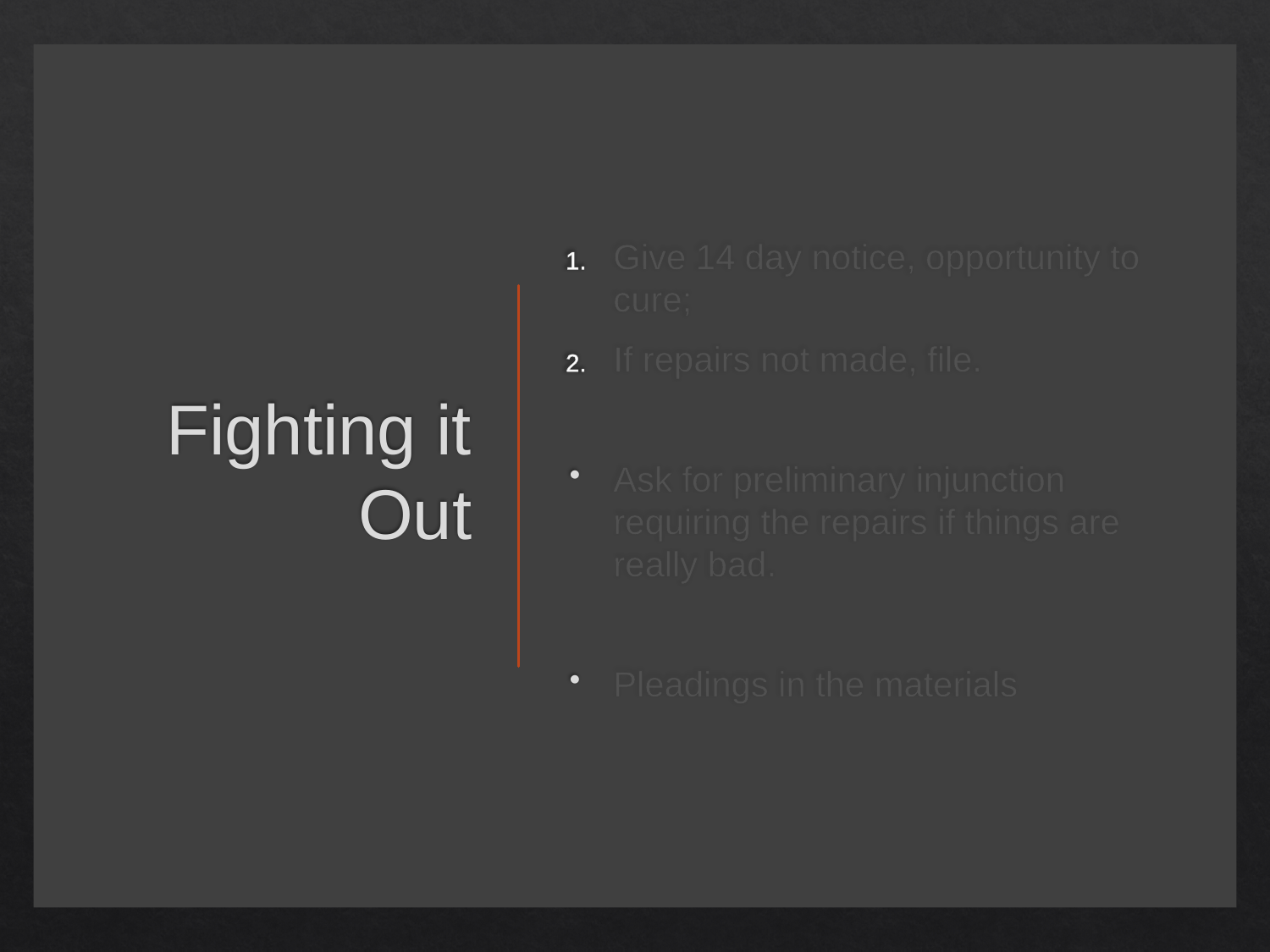

# Fighting it Out
Give 14 day notice, opportunity to cure;
If repairs not made, file.

Ask for preliminary injunction requiring the repairs if things are really bad.

Pleadings in the materials